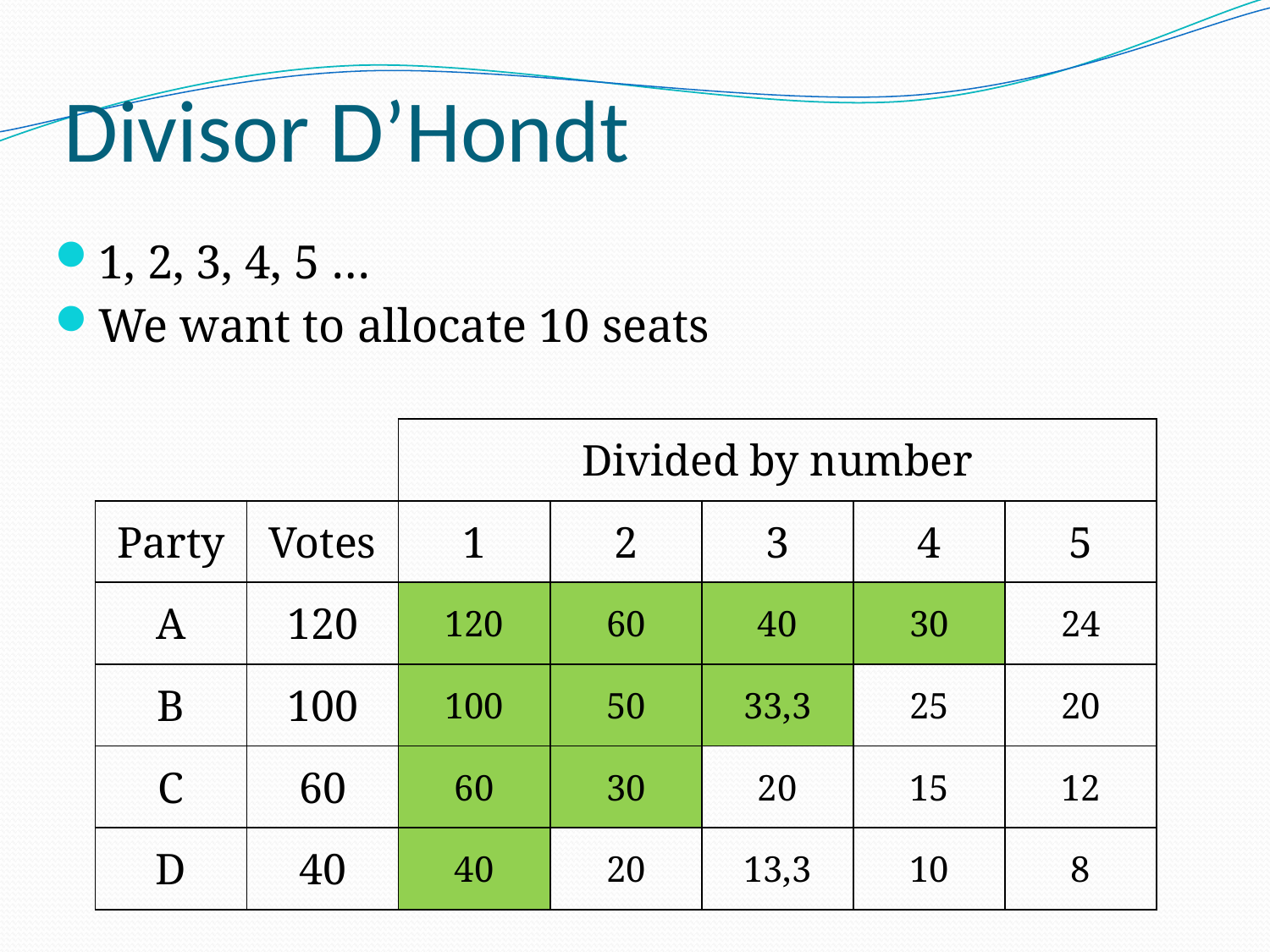

# Divisor D’Hondt
1, 2, 3, 4, 5 …
We want to allocate 10 seats

|  |  | Divided by number |  |  |  |  |
| --- | --- | --- | --- | --- | --- | --- |
| Party | Votes | 1 | 2 | 3 | 4 | 5 |
| A | 120 | 120 | 60 | 40 | 30 | 24 |
| B | 100 | 100 | 50 | 33,3 | 25 | 20 |
| C | 60 | 60 | 30 | 20 | 15 | 12 |
| D | 40 | 40 | 20 | 13,3 | 10 | 8 |